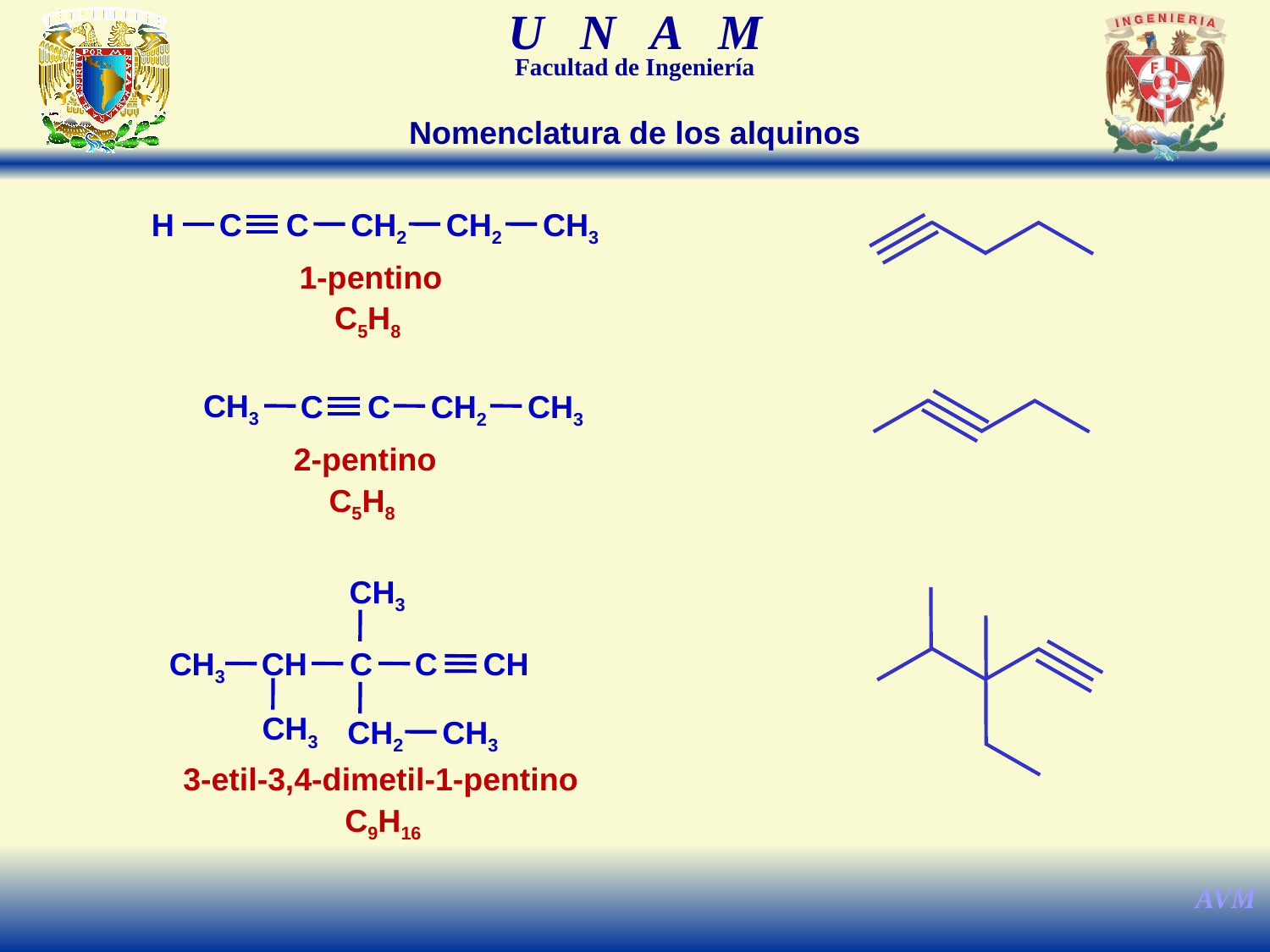

Nomenclatura de los alquinos
CH2
CH2
CH3
H
C
C
1-pentino
C5H8
CH3
CH2
CH3
C
C
2-pentino
C5H8
CH3
CH3
CH
C
C
CH
CH3
CH2
CH3
3-etil-3,4-dimetil-1-pentino
C9H16